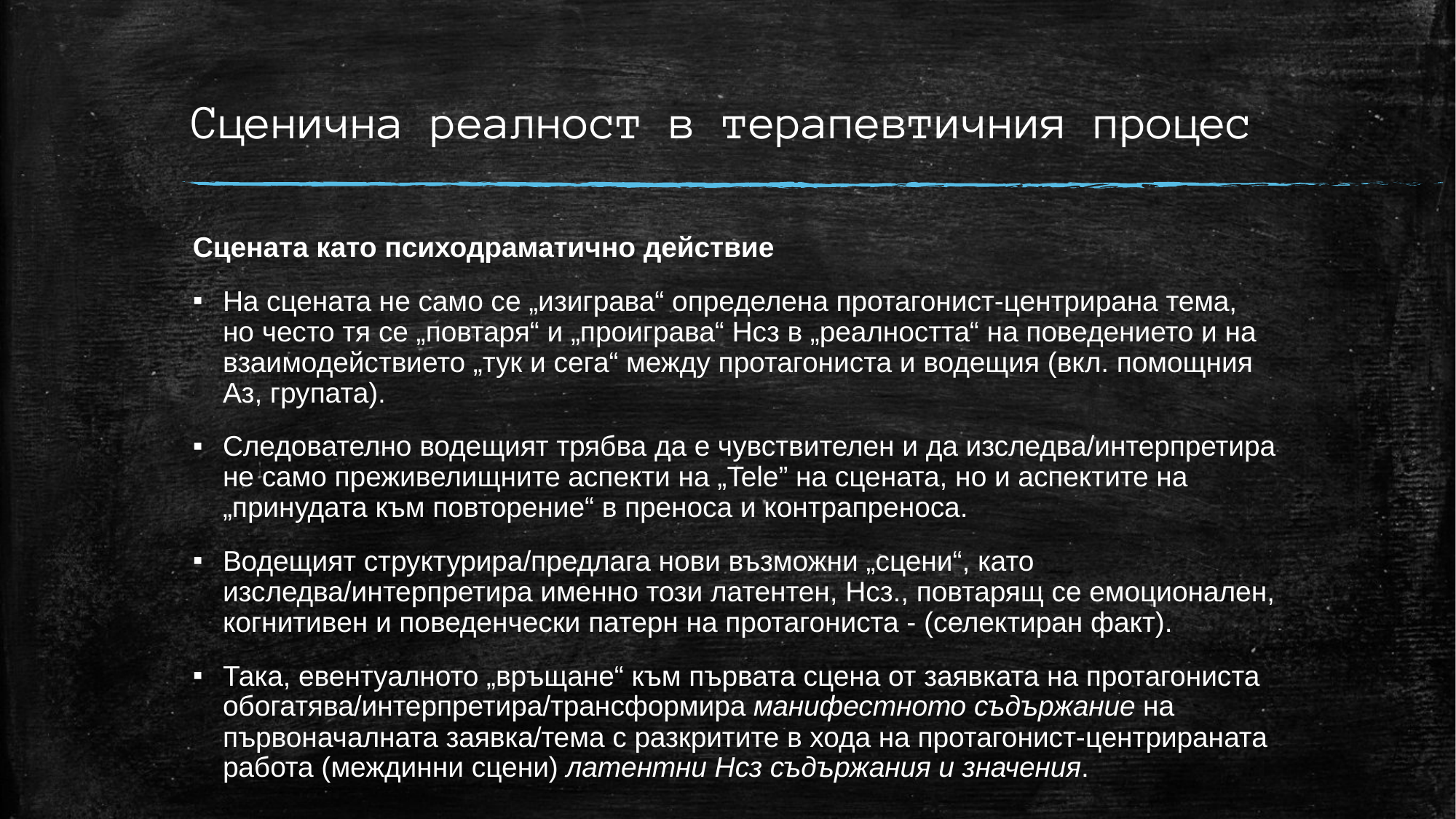

# Сценична реалност в терапевтичния процес
Сцената като психодраматично действие
На сцената не само се „изиграва“ определена протагонист-центрирана тема, но често тя се „повтаря“ и „проиграва“ Нсз в „реалността“ на поведението и на взаимодействието „тук и сега“ между протагониста и водещия (вкл. помощния Аз, групата).
Следователно водещият трябва да е чувствителен и да изследва/интерпретира не само преживелищните аспекти на „Tele” на сцената, но и аспектите на „принудата към повторение“ в преноса и контрапреноса.
Водещият структурира/предлага нови възможни „сцени“, като изследва/интерпретира именно този латентен, Нсз., повтарящ се емоционален, когнитивен и поведенчески патерн на протагониста - (селектиран факт).
Така, евентуалното „връщане“ към първата сцена от заявката на протагониста обогатява/интерпретира/трансформира манифестното съдържание на първоначалната заявка/тема с разкритите в хода на протагонист-центрираната работа (междинни сцени) латентни Нсз съдържания и значения.